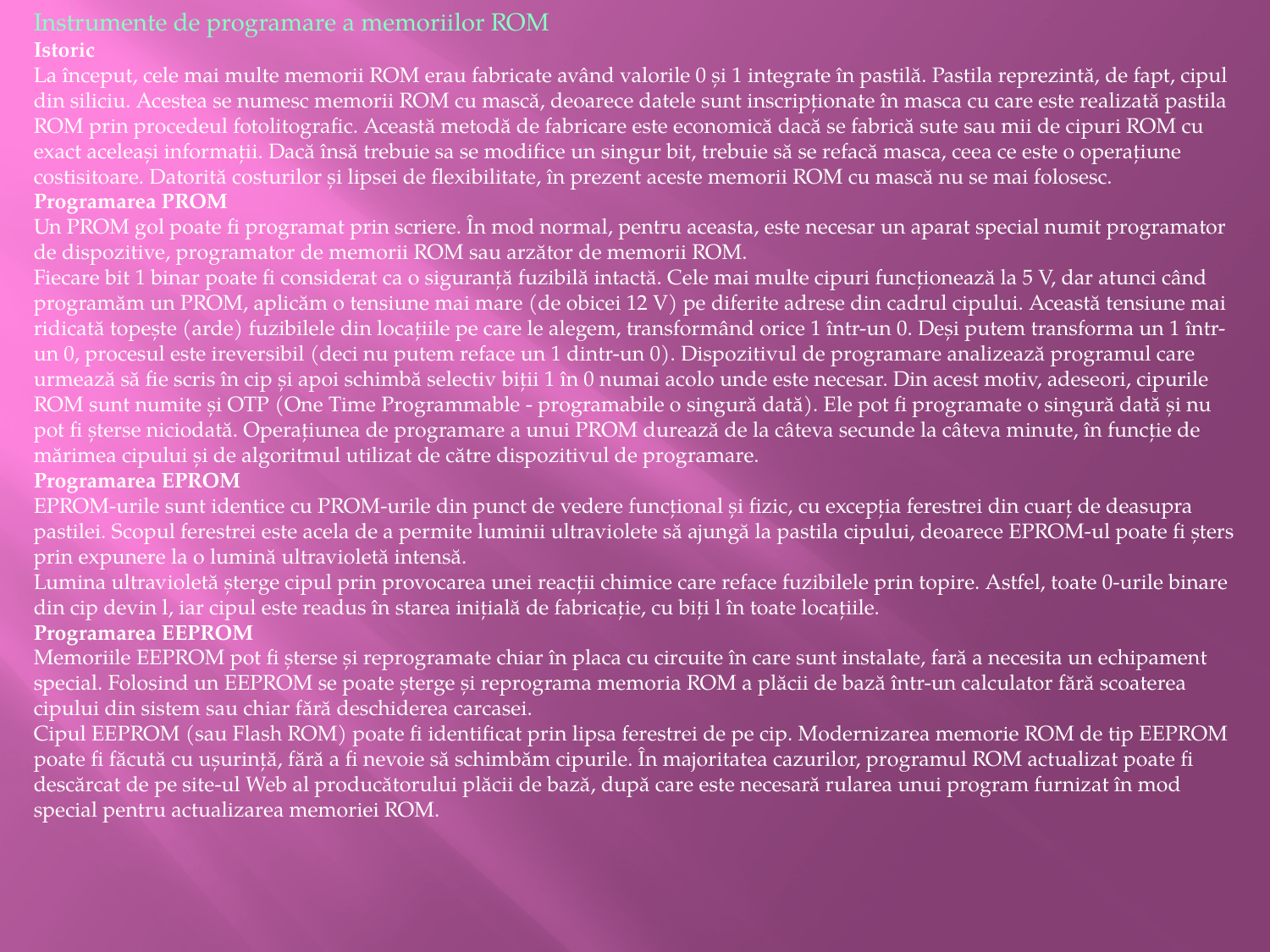

Instrumente de programare a memoriilor ROM
Istoric
La început, cele mai multe memorii ROM erau fabricate având valorile 0 și 1 integrate în pastilă. Pastila reprezintă, de fapt, cipul din siliciu. Acestea se numesc memorii ROM cu mască, deoarece datele sunt inscripționate în masca cu care este realizată pastila ROM prin procedeul fotolitografic. Această metodă de fabricare este economică dacă se fabrică sute sau mii de cipuri ROM cu exact aceleași informații. Dacă însă trebuie sa se modifice un singur bit, trebuie să se refacă masca, ceea ce este o operațiune costisitoare. Datorită costurilor și lipsei de flexibilitate, în prezent aceste memorii ROM cu mască nu se mai folosesc.
Programarea PROM
Un PROM gol poate fi programat prin scriere. În mod normal, pentru aceasta, este necesar un aparat special numit programator de dispozitive, programator de memorii ROM sau arzător de memorii ROM.
Fiecare bit 1 binar poate fi considerat ca o siguranță fuzibilă intactă. Cele mai multe cipuri funcționează la 5 V, dar atunci când programăm un PROM, aplicăm o tensiune mai mare (de obicei 12 V) pe diferite adrese din cadrul cipului. Această tensiune mai ridicată topește (arde) fuzibilele din locațiile pe care le alegem, transformând orice 1 într-un 0. Deși putem transforma un 1 într-un 0, procesul este ireversibil (deci nu putem reface un 1 dintr-un 0). Dispozitivul de programare analizează programul care urmează să fie scris în cip și apoi schimbă selectiv biții 1 în 0 numai acolo unde este necesar. Din acest motiv, adeseori, cipurile ROM sunt numite și OTP (One Time Programmable - programabile o singură dată). Ele pot fi programate o singură dată și nu pot fi șterse niciodată. Operațiunea de programare a unui PROM durează de la câteva secunde la câteva minute, în funcție de mărimea cipului și de algoritmul utilizat de către dispozitivul de programare.
Programarea EPROM
EPROM-urile sunt identice cu PROM-urile din punct de vedere funcțional și fizic, cu excepția ferestrei din cuarț de deasupra pastilei. Scopul ferestrei este acela de a permite luminii ultraviolete să ajungă la pastila cipului, deoarece EPROM-ul poate fi șters prin expunere la o lumină ultravioletă intensă.
Lumina ultravioletă șterge cipul prin provocarea unei reacții chimice care reface fuzibilele prin topire. Astfel, toate 0-urile binare din cip devin l, iar cipul este readus în starea inițială de fabricație, cu biți l în toate locațiile.
Programarea EEPROM
Memoriile EEPROM pot fi șterse și reprogramate chiar în placa cu circuite în care sunt instalate, fară a necesita un echipament special. Folosind un EEPROM se poate șterge și reprograma memoria ROM a plăcii de bază într-un calculator fără scoaterea cipului din sistem sau chiar fără deschiderea carcasei.
Cipul EEPROM (sau Flash ROM) poate fi identificat prin lipsa ferestrei de pe cip. Modernizarea memorie ROM de tip EEPROM poate fi făcută cu ușurință, fără a fi nevoie să schimbăm cipurile. În majoritatea cazurilor, programul ROM actualizat poate fi descărcat de pe site-ul Web al producătorului plăcii de bază, după care este necesară rularea unui program furnizat în mod special pentru actualizarea memoriei ROM.